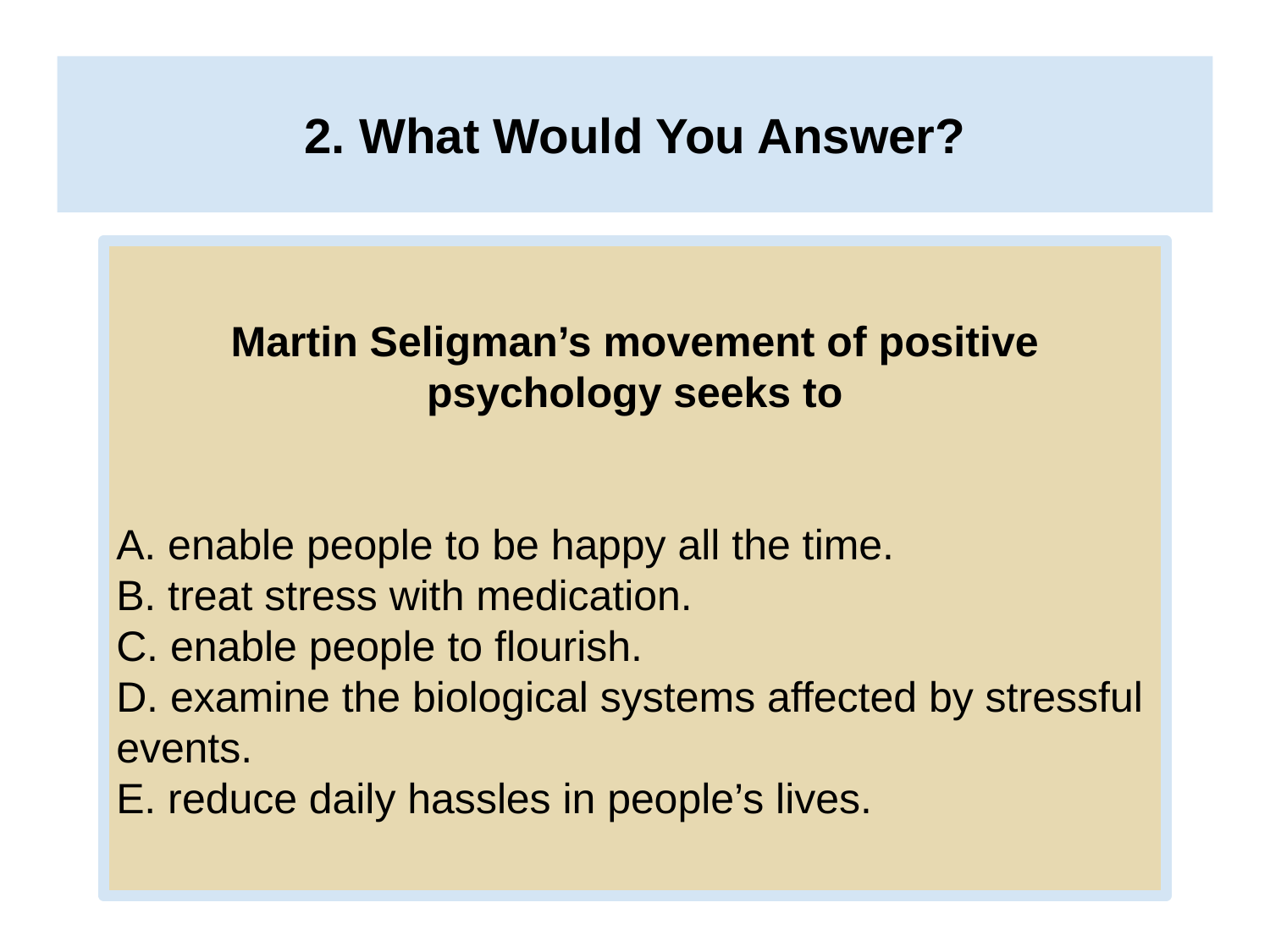

# 2. What Would You Answer?
Martin Seligman’s movement of positive psychology seeks to

A. enable people to be happy all the time.
B. treat stress with medication.
C. enable people to flourish.
D. examine the biological systems affected by stressful
events.
E. reduce daily hassles in people’s lives.